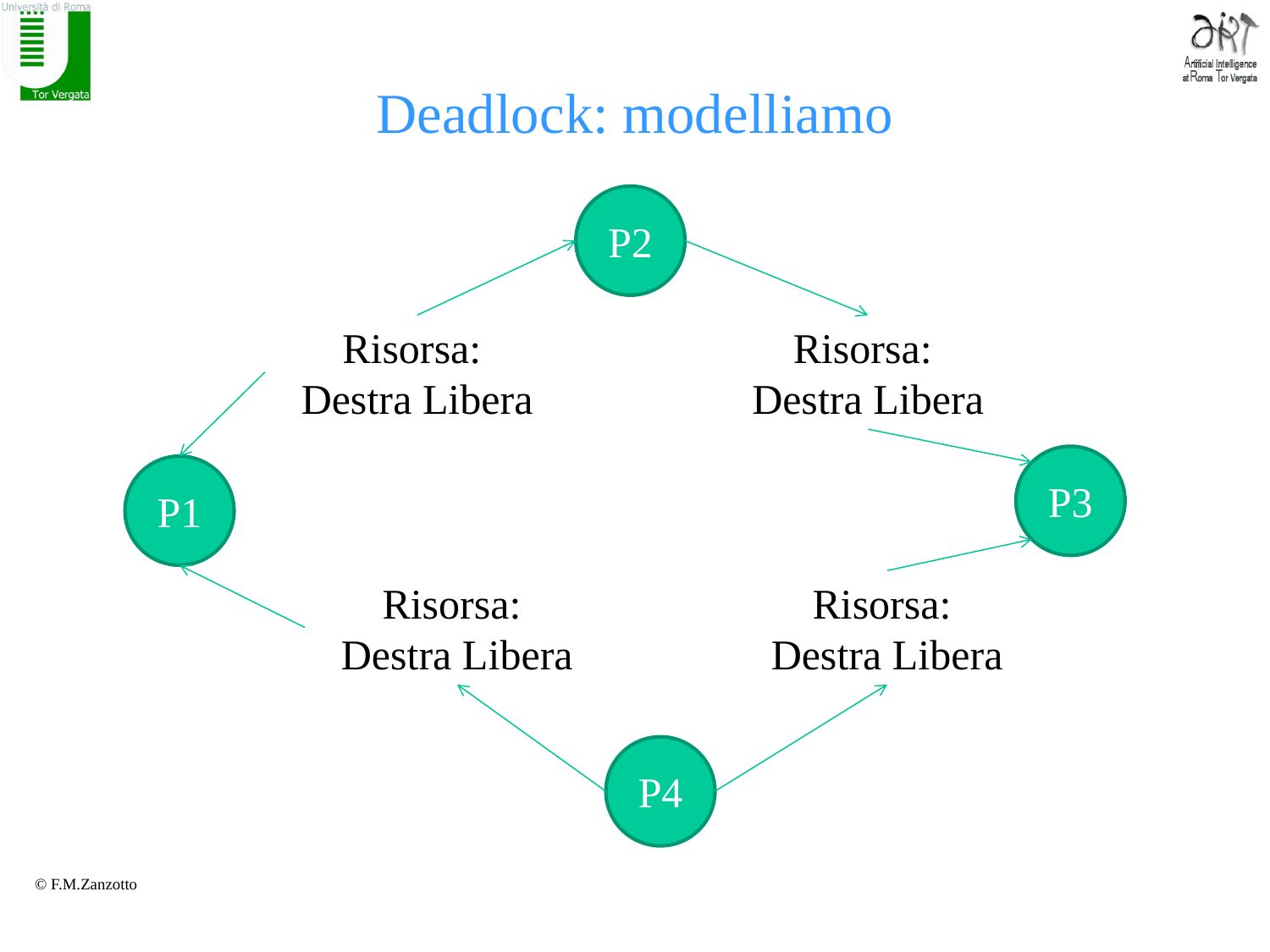

# Deadlock: modelliamo
P2
Risorsa:
Destra Libera
Risorsa:
Destra Libera
P3
P1
Risorsa:
Destra Libera
Risorsa:
Destra Libera
P4